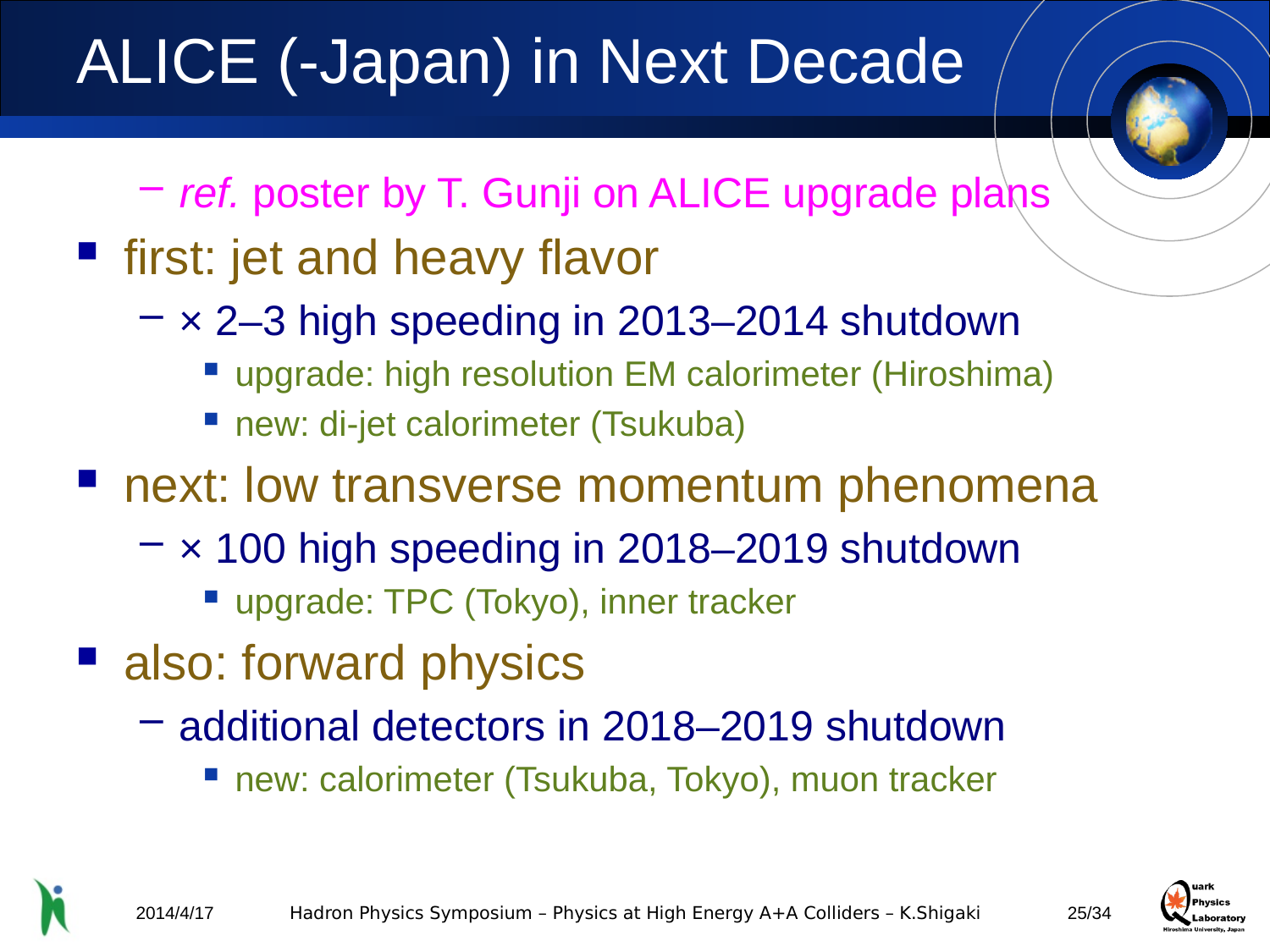

# ALICE (-Japan) in Next Decade
ref. poster by T. Gunji on ALICE upgrade plans
first: jet and heavy flavor
× 2–3 high speeding in 2013–2014 shutdown
upgrade: high resolution EM calorimeter (Hiroshima)
new: di-jet calorimeter (Tsukuba)
next: low transverse momentum phenomena
× 100 high speeding in 2018–2019 shutdown
upgrade: TPC (Tokyo), inner tracker
also: forward physics
additional detectors in 2018–2019 shutdown
new: calorimeter (Tsukuba, Tokyo), muon tracker

2014/4/17
Hadron Physics Symposium – Physics at High Energy A+A Colliders – K.Shigaki
25/34